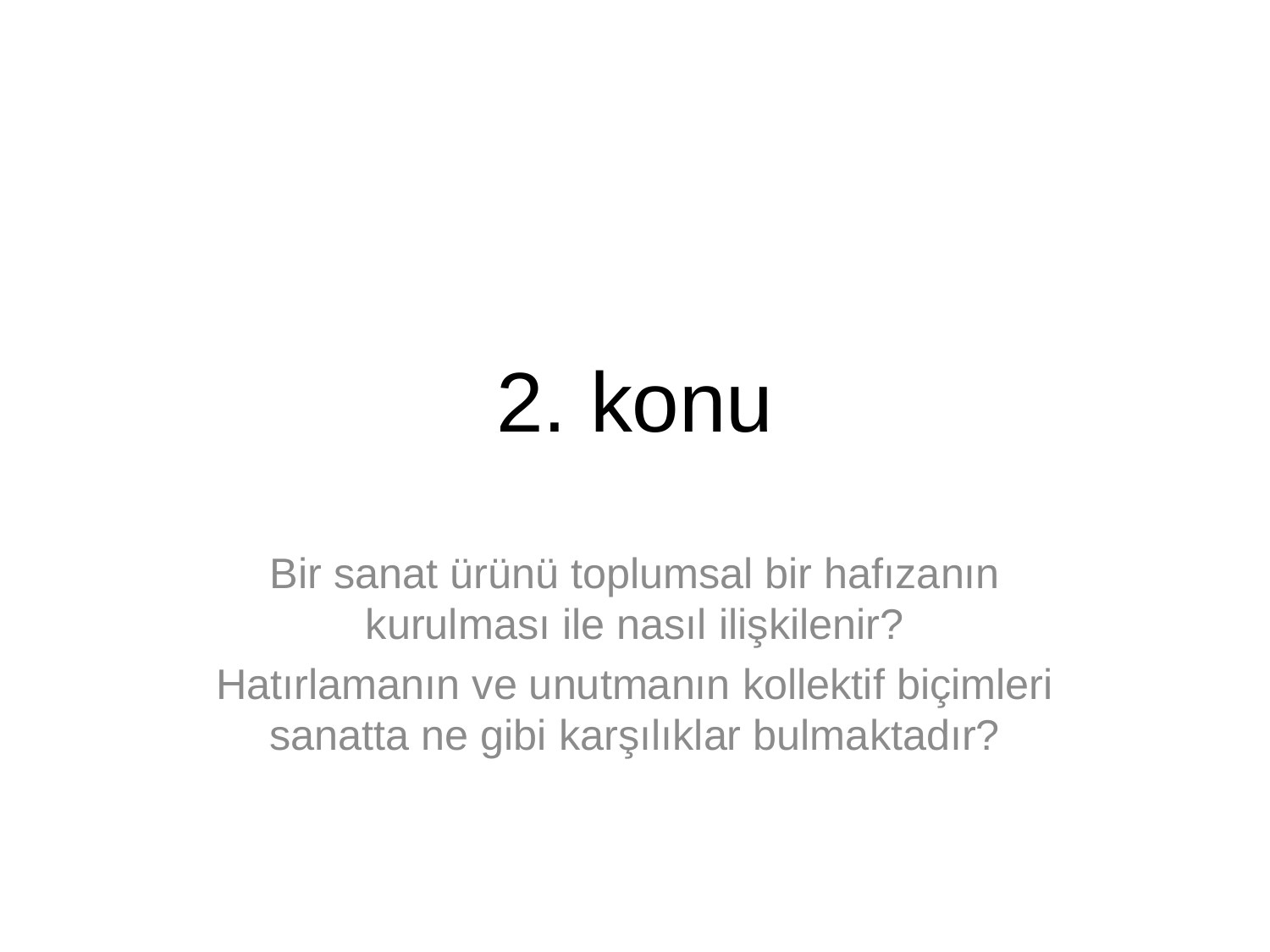

# 2. konu
Bir sanat ürünü toplumsal bir hafızanın kurulması ile nasıl ilişkilenir?
Hatırlamanın ve unutmanın kollektif biçimleri sanatta ne gibi karşılıklar bulmaktadır?